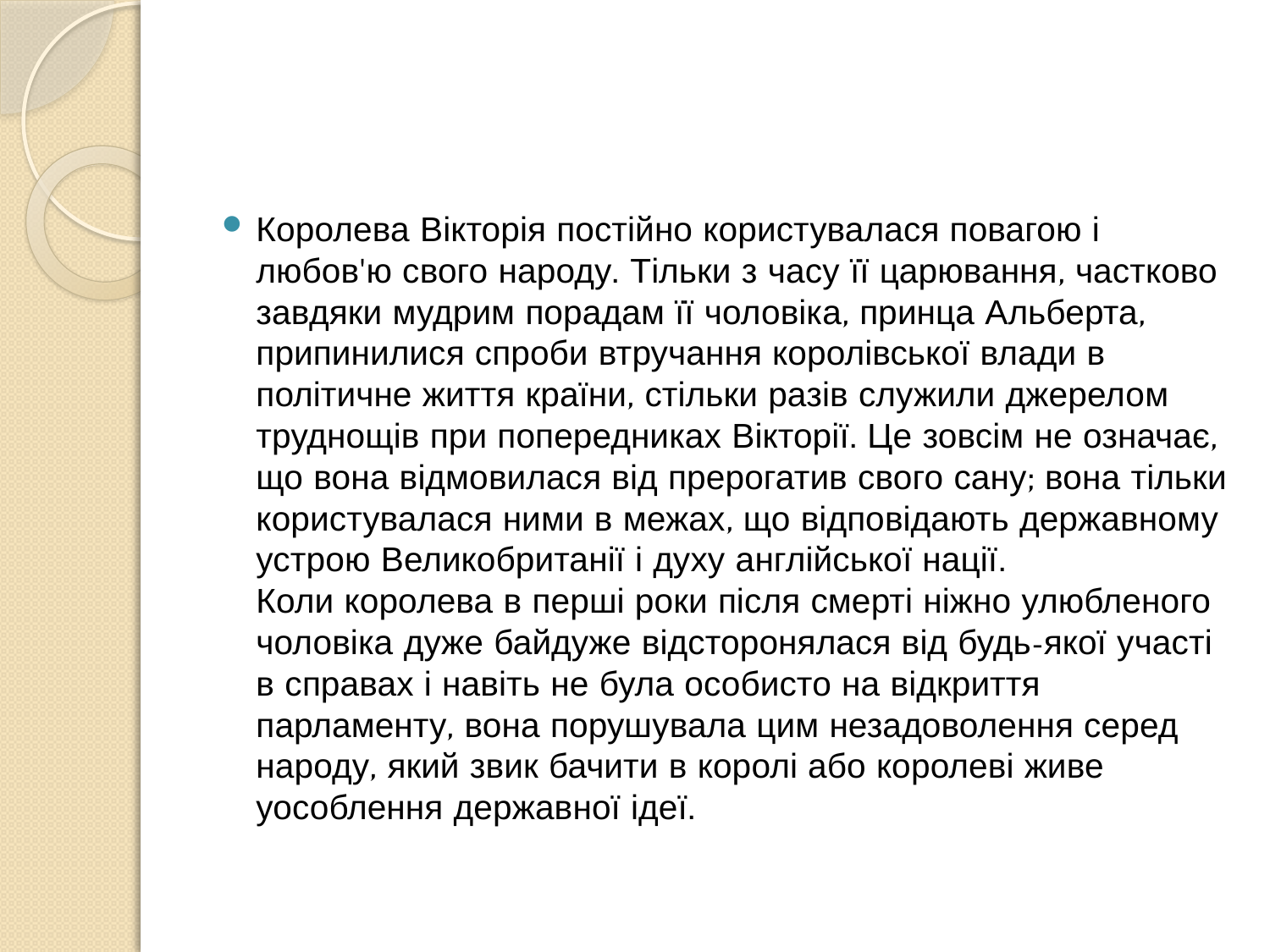

#
Королева Вікторія постійно користувалася повагою і любов'ю свого народу. Тільки з часу її царювання, частково завдяки мудрим порадам її чоловіка, принца Альберта, припинилися спроби втручання королівської влади в політичне життя країни, стільки разів служили джерелом труднощів при попередниках Вікторії. Це зовсім не означає, що вона відмовилася від прерогатив свого сану; вона тільки користувалася ними в межах, що відповідають державному устрою Великобританії і духу англійської нації.
Коли королева в перші роки після смерті ніжно улюбленого чоловіка дуже байдуже відсторонялася від будь-якої участі в справах і навіть не була особисто на відкриття парламенту, вона порушувала цим незадоволення серед народу, який звик бачити в королі або королеві живе уособлення державної ідеї.